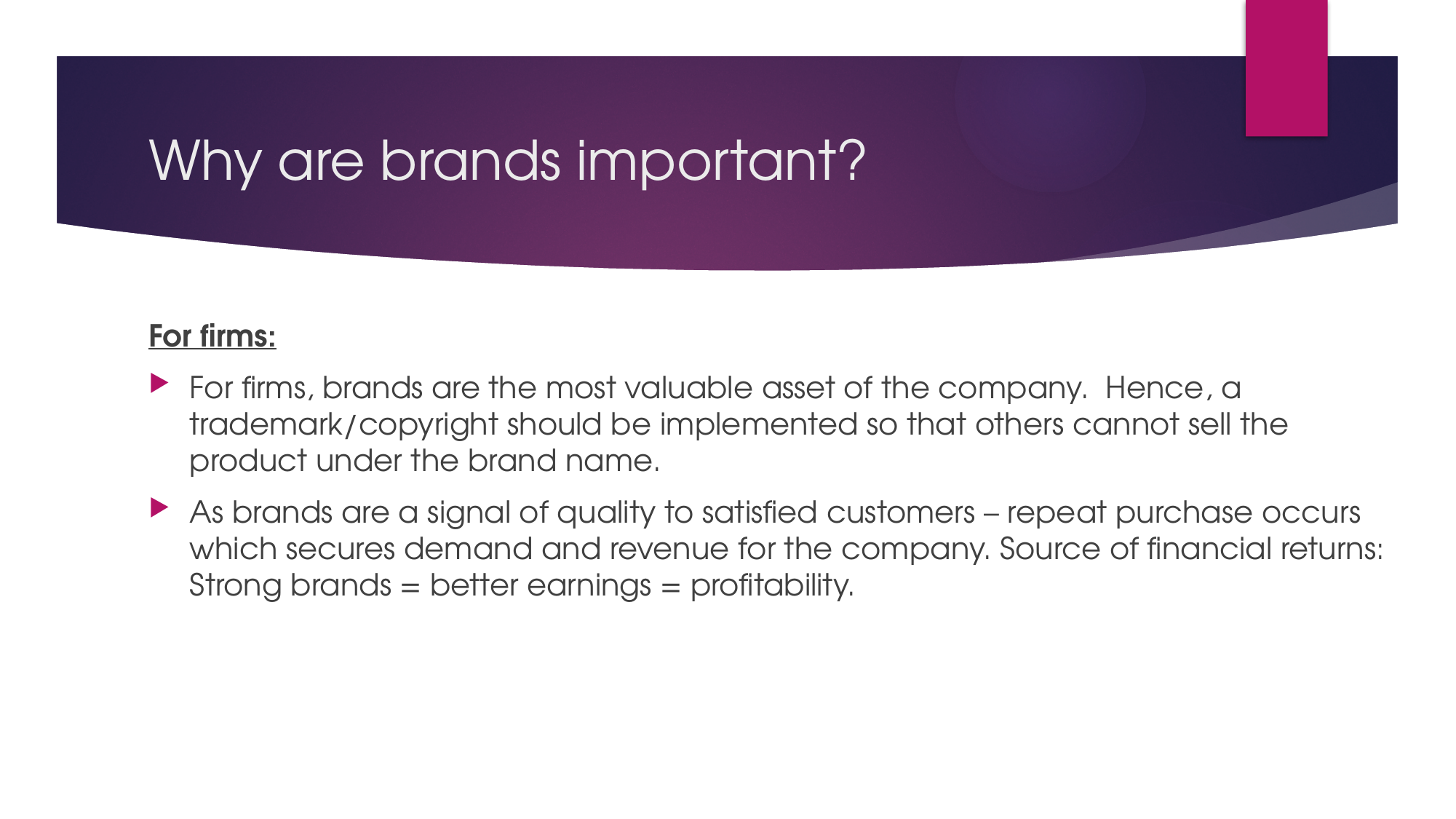

# Why are brands important?
For firms:
For firms, brands are the most valuable asset of the company.  Hence, a trademark/copyright should be implemented so that others cannot sell the product under the brand name.
As brands are a signal of quality to satisfied customers – repeat purchase occurs which secures demand and revenue for the company. Source of financial returns: Strong brands = better earnings = profitability.